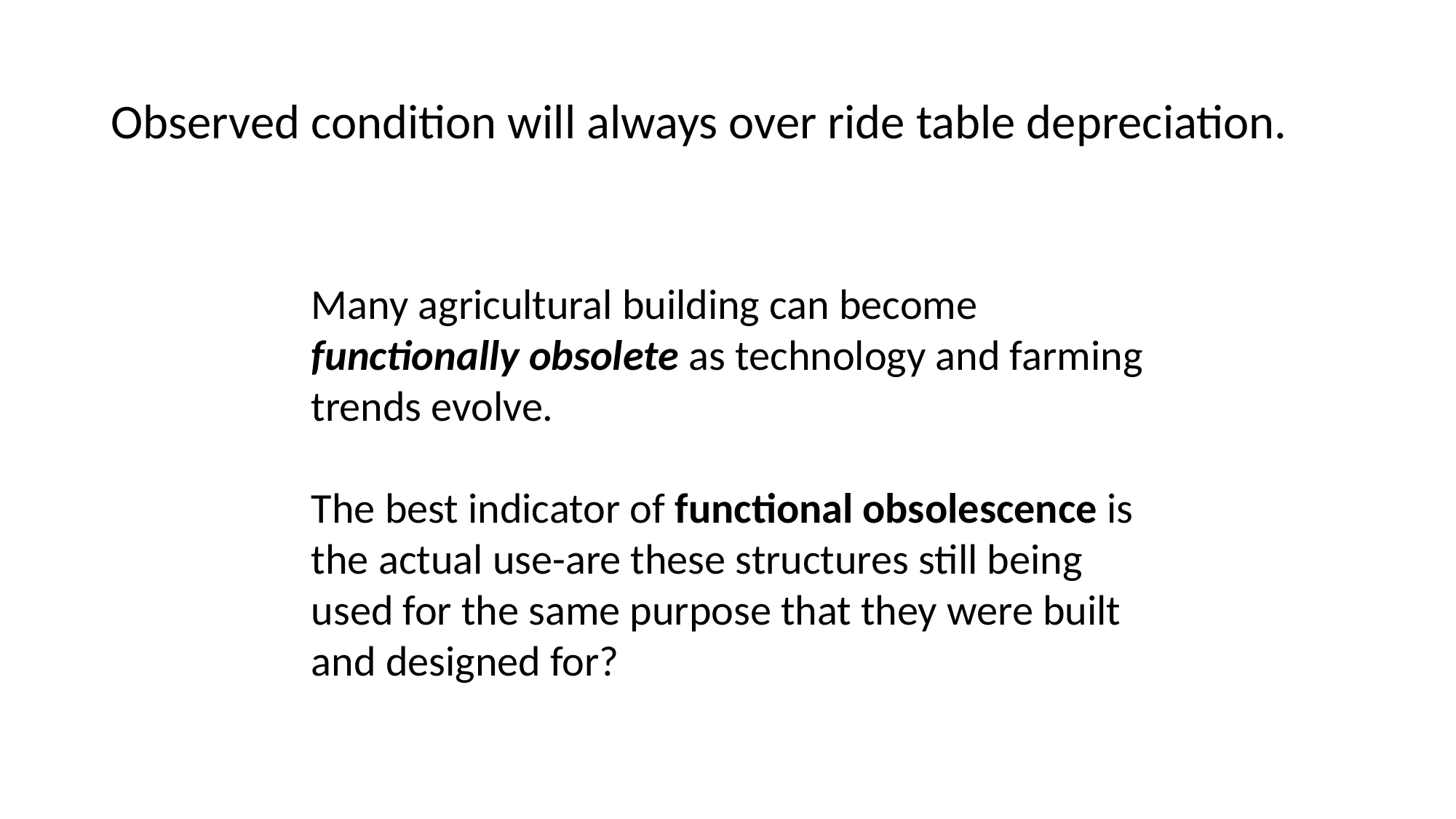

# Observed condition will always over ride table depreciation.
Many agricultural building can become functionally obsolete as technology and farming trends evolve.

The best indicator of functional obsolescence is the actual use-are these structures still being used for the same purpose that they were built and designed for?